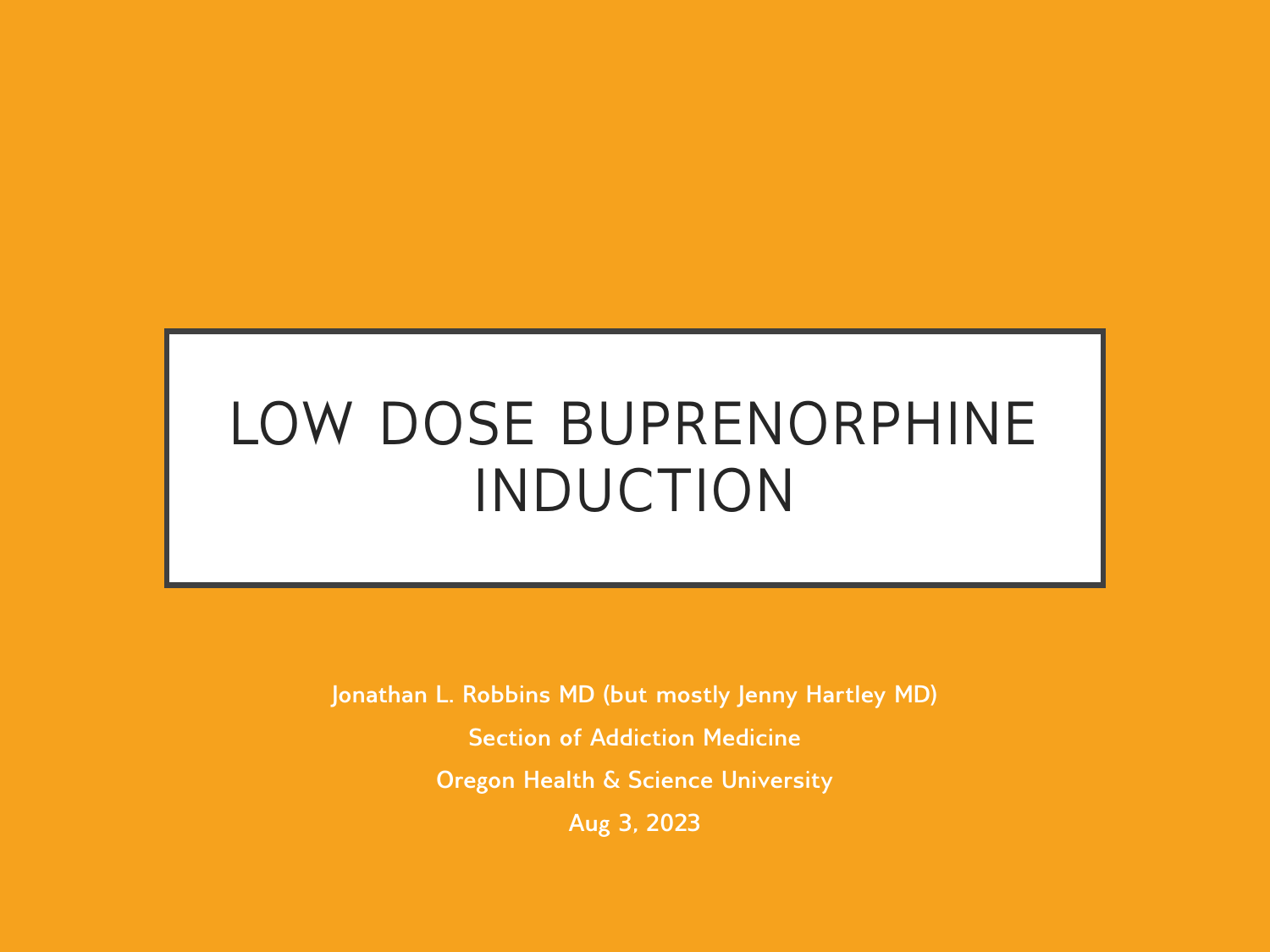

# LOW dose Buprenorphine Induction
Jonathan L. Robbins MD (but mostly Jenny Hartley MD)
Section of Addiction Medicine
Oregon Health & Science University
Aug 3, 2023